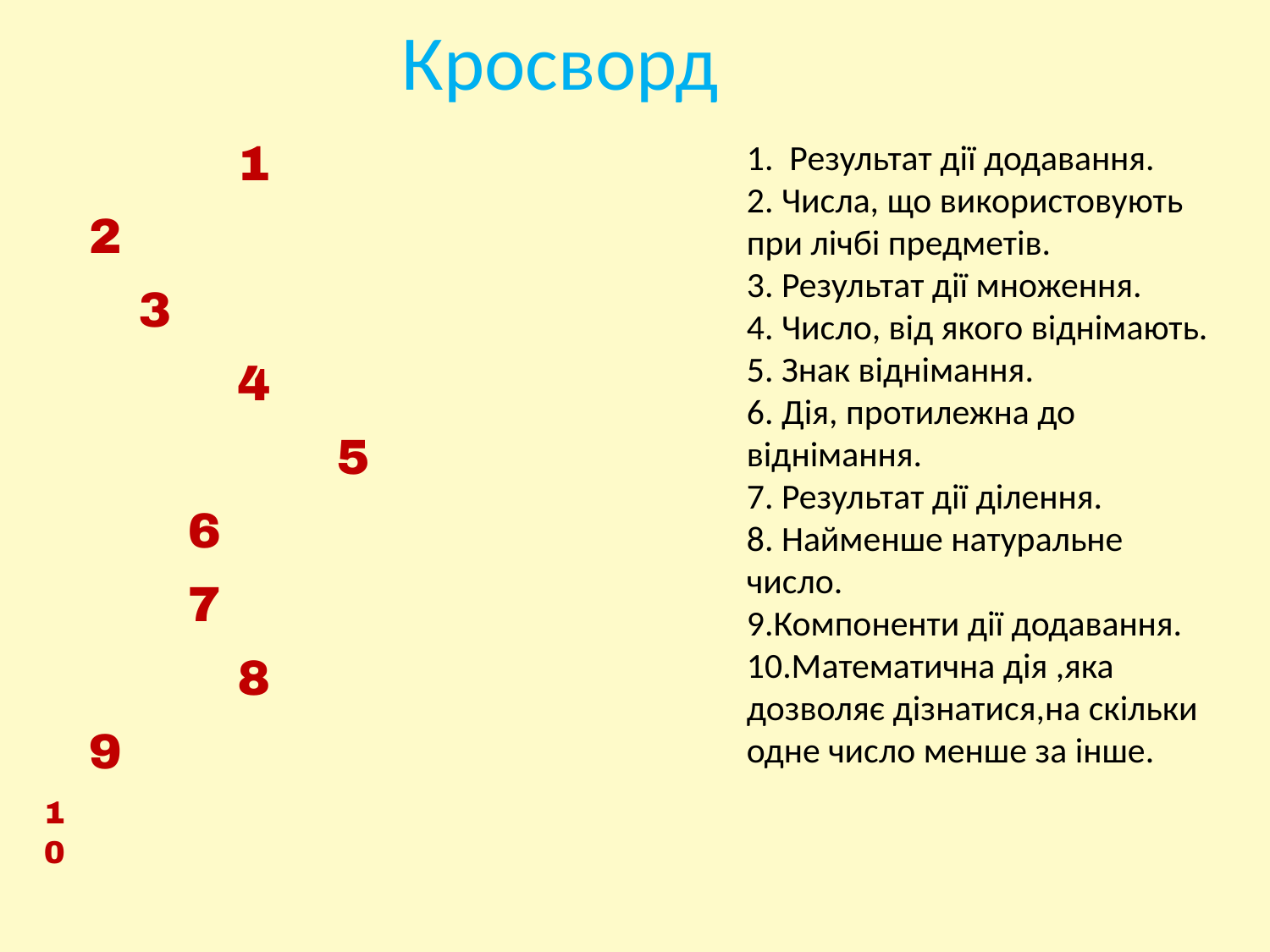

Кросворд
|  |  |  |  | 1 |  |  |  |  |  |  |  |  |  |
| --- | --- | --- | --- | --- | --- | --- | --- | --- | --- | --- | --- | --- | --- |
|  | 2 |  |  |  |  |  |  |  |  |  |  |  |  |
|  |  | 3 |  |  |  |  |  |  |  |  |  |  |  |
|  |  |  |  | 4 |  |  |  |  |  |  |  |  |  |
|  |  |  |  |  |  | 5 |  |  |  |  |  |  |  |
|  |  |  | 6 |  |  |  |  |  |  |  |  |  |  |
|  |  |  | 7 |  |  |  |  |  |  |  |  |  |  |
|  |  |  |  | 8 |  |  |  |  |  |  |  |  |  |
|  | 9 |  |  |  |  |  |  |  |  |  |  |  |  |
| 10 |  |  |  |  |  |  |  |  |  |  |  |  |  |
1.  Результат дії додавання.
2. Числа, що використовують при лічбі предметів.
3. Результат дії множення.
4. Число, від якого віднімають.
5. Знак віднімання.
6. Дія, протилежна до віднімання.
7. Результат дії ділення.
8. Найменше натуральне число.
9.Компоненти дії додавання.
10.Математична дія ,яка дозволяє дізнатися,на скільки одне число менше за інше.